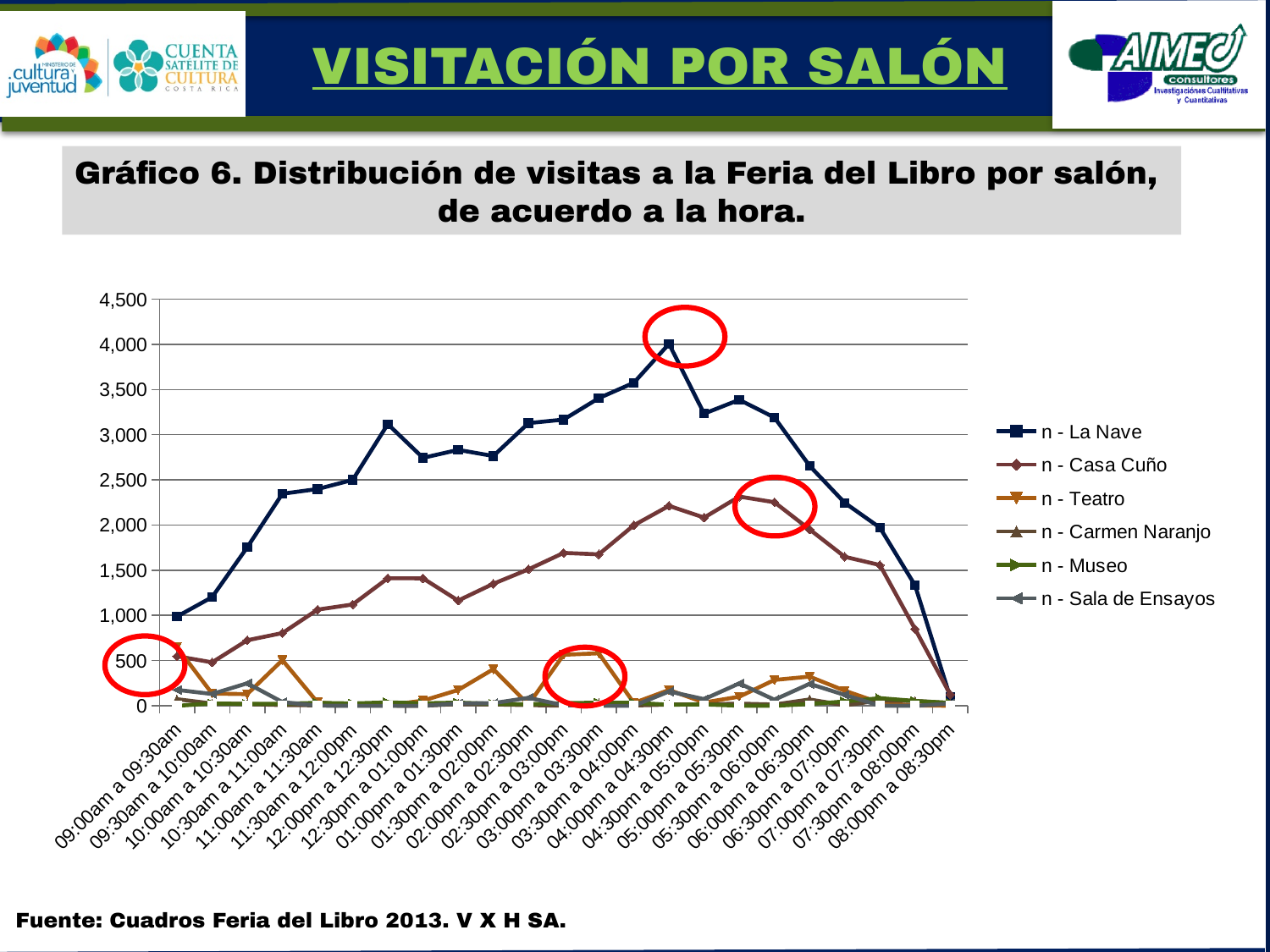

VISITACIÓN POR SALÓN
Gráfico 6. Distribución de visitas a la Feria del Libro por salón,
de acuerdo a la hora.

### Chart

| Category | n - La Nave | n - Casa Cuño | n - Teatro | n - Carmen Naranjo | n - Museo | n - Sala de Ensayos | % - La Nave | % - Casa Cuño | % - Teatro | % - Carmen Naranjo | % - Museo | % - Sala de Ensayos |
|---|---|---|---|---|---|---|---|---|---|---|---|---|
| 09:00am a 09:30am | 987.0 | 549.0 | 649.0 | 73.0 | 0.0 | 176.0 | 0.017006392473766736 | 0.01718040995149429 | 0.14679936665912693 | 0.14688128772635817 | 0.0 | 0.10445103857566765 |
| 09:30am a 10:00am | 1202.0 | 481.0 | 135.0 | 25.0 | 26.0 | 131.0 | 0.020710925788720996 | 0.015052417462056017 | 0.030536077810450132 | 0.05030181086519116 | 0.040880503144654086 | 0.07774480712166172 |
| 10:00am a 10:30am | 1754.0 | 725.0 | 129.0 | 20.0 | 21.0 | 249.0 | 0.03022209969502214 | 0.022688155218275708 | 0.029178918796652343 | 0.04024144869215289 | 0.0330188679245283 | 0.14777448071216626 |
| 10:30am a 11:00am | 2347.0 | 805.0 | 505.0 | 8.0 | 23.0 | 41.0 | 0.04043971948929132 | 0.025191675794085436 | 0.11422755032798011 | 0.016096579476861172 | 0.036163522012578615 | 0.02433234421364985 |
| 11:00am a 11:30am | 2399.0 | 1064.0 | 38.0 | 5.0 | 33.0 | 2.0 | 0.0413356996398849 | 0.03329682365826944 | 0.008595340420719296 | 0.010060362173038228 | 0.0518867924528302 | 0.001186943620178042 |
| 11:30am a 12:00pm | 2500.0 | 1121.0 | 4.0 | 2.0 | 26.0 | 0.0 | 0.04307596877853782 | 0.035080582068533886 | 0.0009047726758651889 | 0.0040241448692152895 | 0.040880503144654086 | 0.0 |
| 12:00pm a 12:30pm | 3117.0 | 1411.0 | 7.0 | 2.0 | 38.0 | 0.0 | 0.053707117873080974 | 0.044155844155844164 | 0.0015833521827640807 | 0.0040241448692152895 | 0.05974842767295598 | 0.0 |
| 12:30pm a 01:00pm | 2744.0 | 1410.0 | 57.0 | 0.0 | 28.0 | 0.0 | 0.04728018333132312 | 0.04412455014864654 | 0.012893010631078939 | 0.0 | 0.0440251572327044 | 0.0 |
| 01:00pm a 01:30pm | 2832.0 | 1164.0 | 175.0 | 21.0 | 35.0 | 27.0 | 0.048796457432327675 | 0.0364262243780316 | 0.039583804569102016 | 0.04225352112676056 | 0.055031446540880505 | 0.016023738872403562 |
| 01:30pm a 02:00pm | 2764.0 | 1350.0 | 405.0 | 15.0 | 22.0 | 29.0 | 0.04762479108155143 | 0.04224690971678923 | 0.09160823343135037 | 0.030181086519114695 | 0.03459119496855346 | 0.017210682492581602 |
| 02:00pm a 02:30pm | 3128.0 | 1510.0 | 14.0 | 8.0 | 17.0 | 88.0 | 0.05389665213570654 | 0.04725395086840871 | 0.0031667043655281613 | 0.016096579476861172 | 0.02672955974842767 | 0.052225519287833824 |
| 02:30pm a 03:00pm | 3167.0 | 1692.0 | 565.0 | 1.0 | 29.0 | 6.0 | 0.05456863724865174 | 0.05294946017837583 | 0.12779914046595794 | 0.0020120724346076456 | 0.04559748427672957 | 0.0035608308605341254 |
| 03:00pm a 03:30pm | 3404.0 | 1676.0 | 581.0 | 28.0 | 35.0 | 0.0 | 0.058652239088857104 | 0.052448756063213885 | 0.13141823116941875 | 0.056338028169014086 | 0.055031446540880505 | 0.0 |
| 03:30pm a 04:00pm | 3575.0 | 1998.0 | 31.0 | 3.0 | 34.0 | 0.0 | 0.0615986353533091 | 0.06252542638084808 | 0.007011988237955213 | 0.006036217303822939 | 0.05345911949685534 | 0.0 |
| 04:00pm a 04:30pm | 4005.0 | 2213.0 | 175.0 | 14.0 | 12.0 | 159.0 | 0.06900770198321762 | 0.06925363792833675 | 0.039583804569102016 | 0.028169014084507043 | 0.018867924528301886 | 0.09436201780415428 |
| 04:30pm a 05:00pm | 3233.0 | 2083.0 | 37.0 | 15.0 | 16.0 | 73.0 | 0.05570584282440512 | 0.06518541699264592 | 0.008369147251753003 | 0.030181086519114695 | 0.02515723270440252 | 0.04332344213649852 |
| 05:00pm a 05:30pm | 3386.0 | 2315.0 | 101.0 | 24.0 | 1.0 | 248.0 | 0.05834209211365165 | 0.07244562666249413 | 0.022845510065596025 | 0.04828973843058349 | 0.0015723270440251575 | 0.1471810089020772 |
| 05:30pm a 06:00pm | 3190.0 | 2253.0 | 286.0 | 14.0 | 0.0 | 67.0 | 0.054964936161414284 | 0.07050539821624159 | 0.064691246324361 | 0.028169014084507043 | 0.0 | 0.039762611275964393 |
| 06:00pm a 06:30pm | 2656.0 | 1952.0 | 323.0 | 70.0 | 20.0 | 243.0 | 0.0457639092303186 | 0.061085902049757466 | 0.073060393576114 | 0.14084507042253525 | 0.03144654088050315 | 0.14421364985163207 |
| 06:30pm a 07:00pm | 2246.0 | 1649.0 | 167.0 | 6.0 | 48.0 | 120.0 | 0.03869945035063838 | 0.051603817868878105 | 0.03777425921737163 | 0.012072434607645876 | 0.07547169811320754 | 0.07121661721068251 |
| 07:00pm a 07:30pm | 1972.0 | 1558.0 | 33.0 | 59.0 | 85.0 | 1.0 | 0.03397832417251064 | 0.048756063213894536 | 0.007464374575887808 | 0.11871227364185113 | 0.1336477987421384 | 0.000593471810089021 |
| 07:30pm a 08:00pm | 1333.0 | 850.0 | 3.0 | 54.0 | 54.0 | 0.0 | 0.022968106552716375 | 0.02659990611797841 | 0.0006785795068988918 | 0.10865191146881291 | 0.08490566037735853 | 0.0 |
| 08:00pm a 08:30pm | 96.0 | 126.0 | 1.0 | 30.0 | 33.0 | 25.0 | 0.0016541172010958532 | 0.00394304490690033 | 0.00022619316896629736 | 0.0603621730382294 | 0.0518867924528302 | 0.01483679525222552 |

Fuente: Cuadros Feria del Libro 2013. V X H SA.